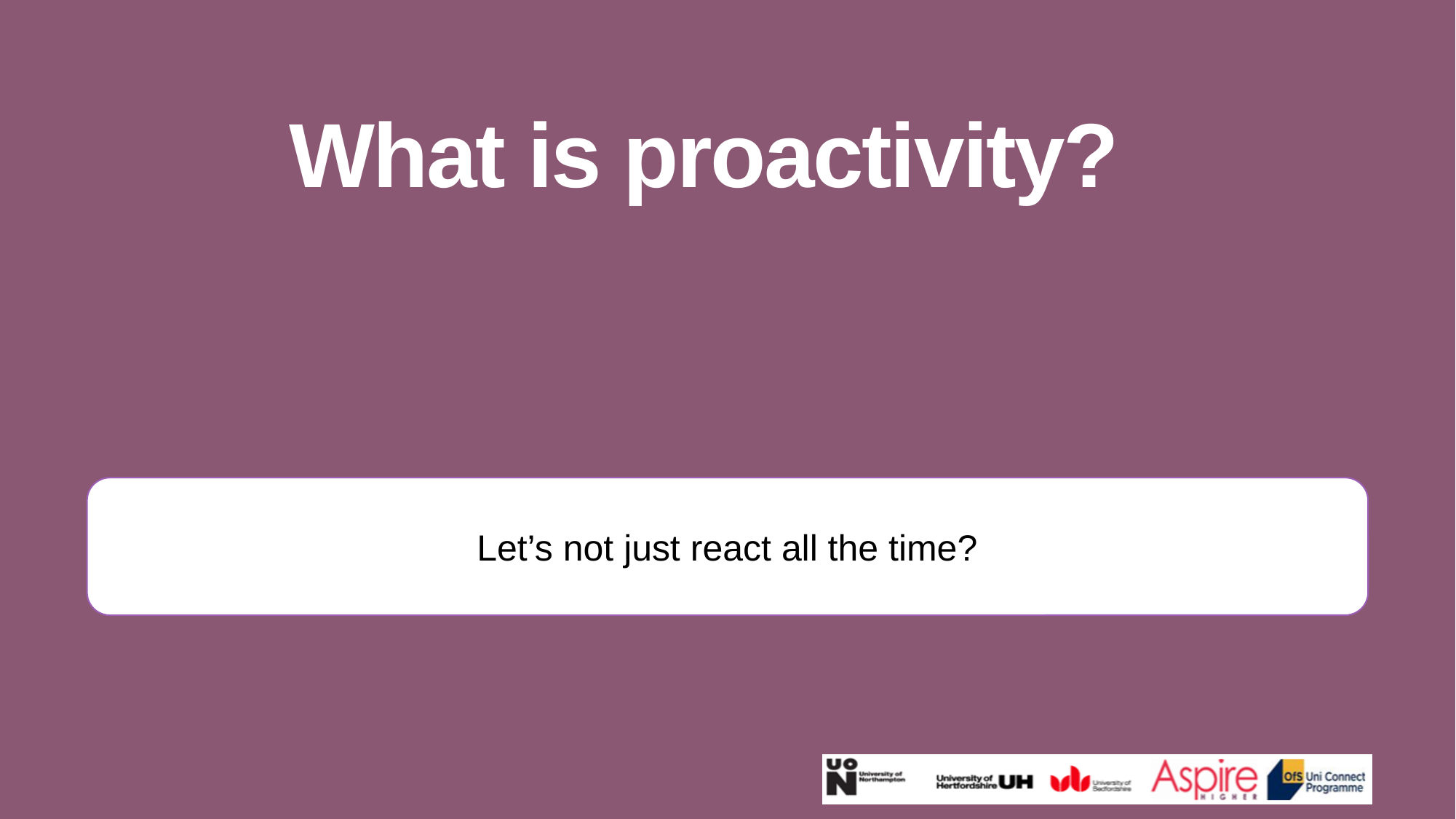

What is proactivity?
Let’s not just react all the time?